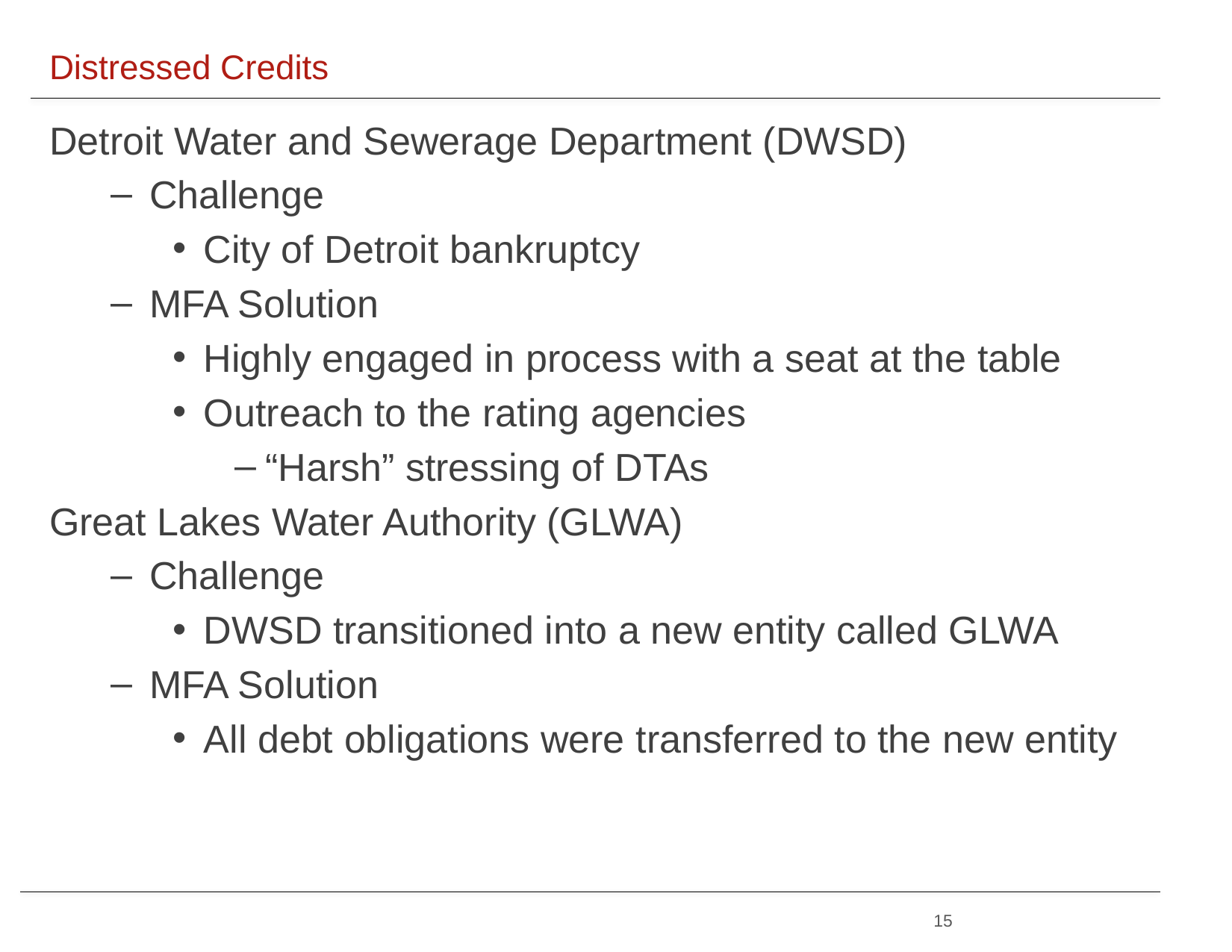

Distressed Credits
Detroit Water and Sewerage Department (DWSD)
Challenge
City of Detroit bankruptcy
MFA Solution
Highly engaged in process with a seat at the table
Outreach to the rating agencies
“Harsh” stressing of DTAs
Great Lakes Water Authority (GLWA)
Challenge
DWSD transitioned into a new entity called GLWA
MFA Solution
All debt obligations were transferred to the new entity

15
Click to edit Master title style
Click to edit Master title style
Click to edit Master title style
Click to edit Master title style
Click to edit Master title style
Click to edit Master title style
Click to edit Master title style
Click to edit Master title style
Click to edit Master title style
Click to edit Master title style
Click to edit Master title style
Click to edit Master title style
Click to edit Master title style
Click to edit Master title style
Click to edit Master title style
Click to edit Master title style
Click to edit Master title style
Click to edit Master title style
Click to edit Master title style